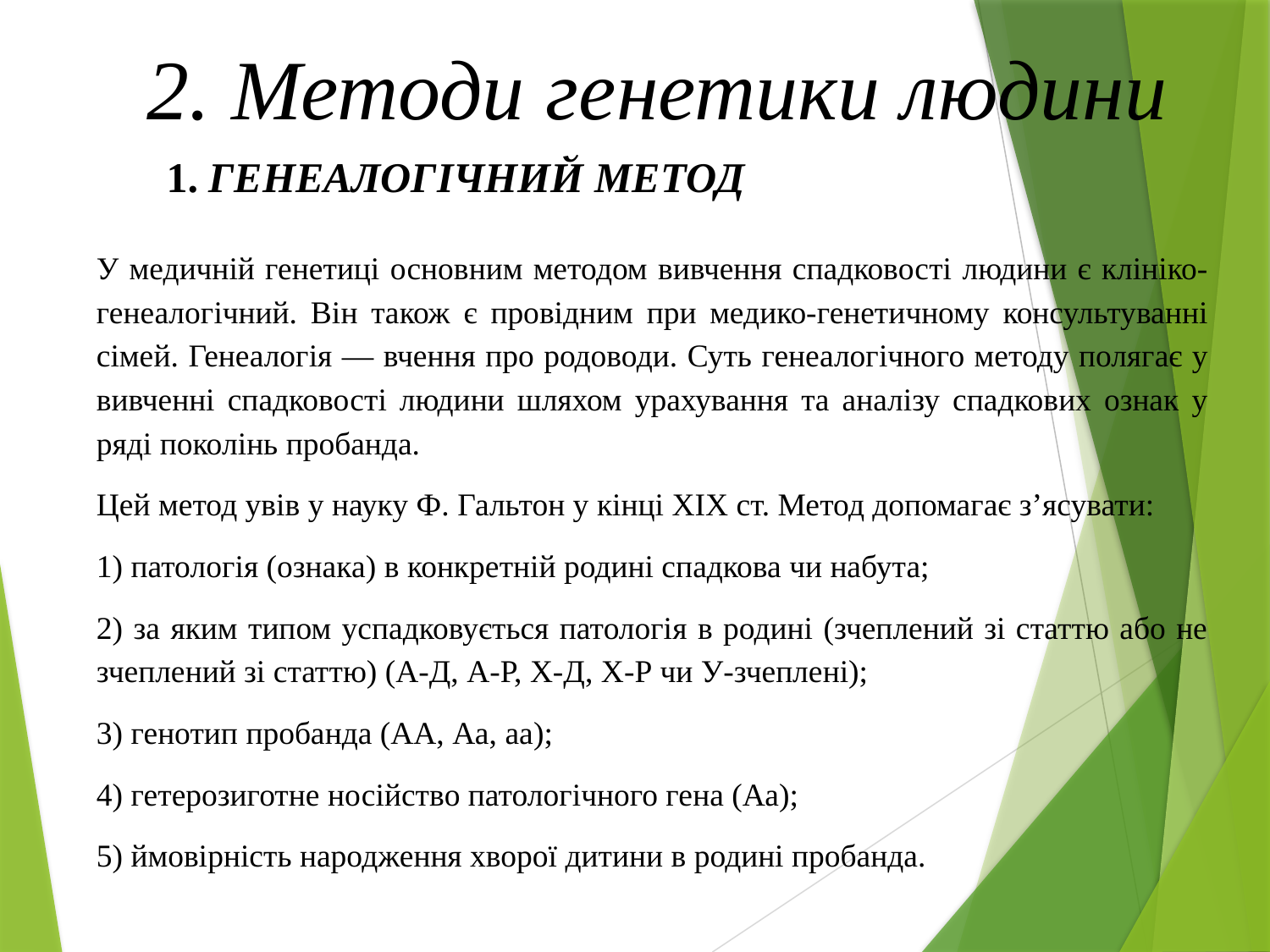

2. Методи генетики людини
1. ГЕНЕАЛОГІЧНИЙ МЕТОД
У медичній генетиці основним методом вивчення спадковості людини є клініко-генеалогічний. Він також є провідним при медико-генетичному консультуванні сімей. Генеалогія — вчення про родоводи. Суть генеалогічного методу полягає у вивченні спадковості людини шляхом урахування та аналізу спадкових ознак у ряді поколінь пробанда.
Цей метод увів у науку Ф. Гальтон у кінці XIX ст. Метод допомагає з’ясувати:
1) патологія (ознака) в конкретній родині спадкова чи набута;
2) за яким типом успадковується патологія в родині (зчеплений зі статтю або не зчеплений зі статтю) (А-Д, А-Р, Х-Д, Х-Р чи У-зчеплені);
3) генотип пробанда (АА, Аа, аа);
4) гетерозиготне носійство патологічного гена (Аа);
5) ймовірність народження хворої дитини в родині пробанда.